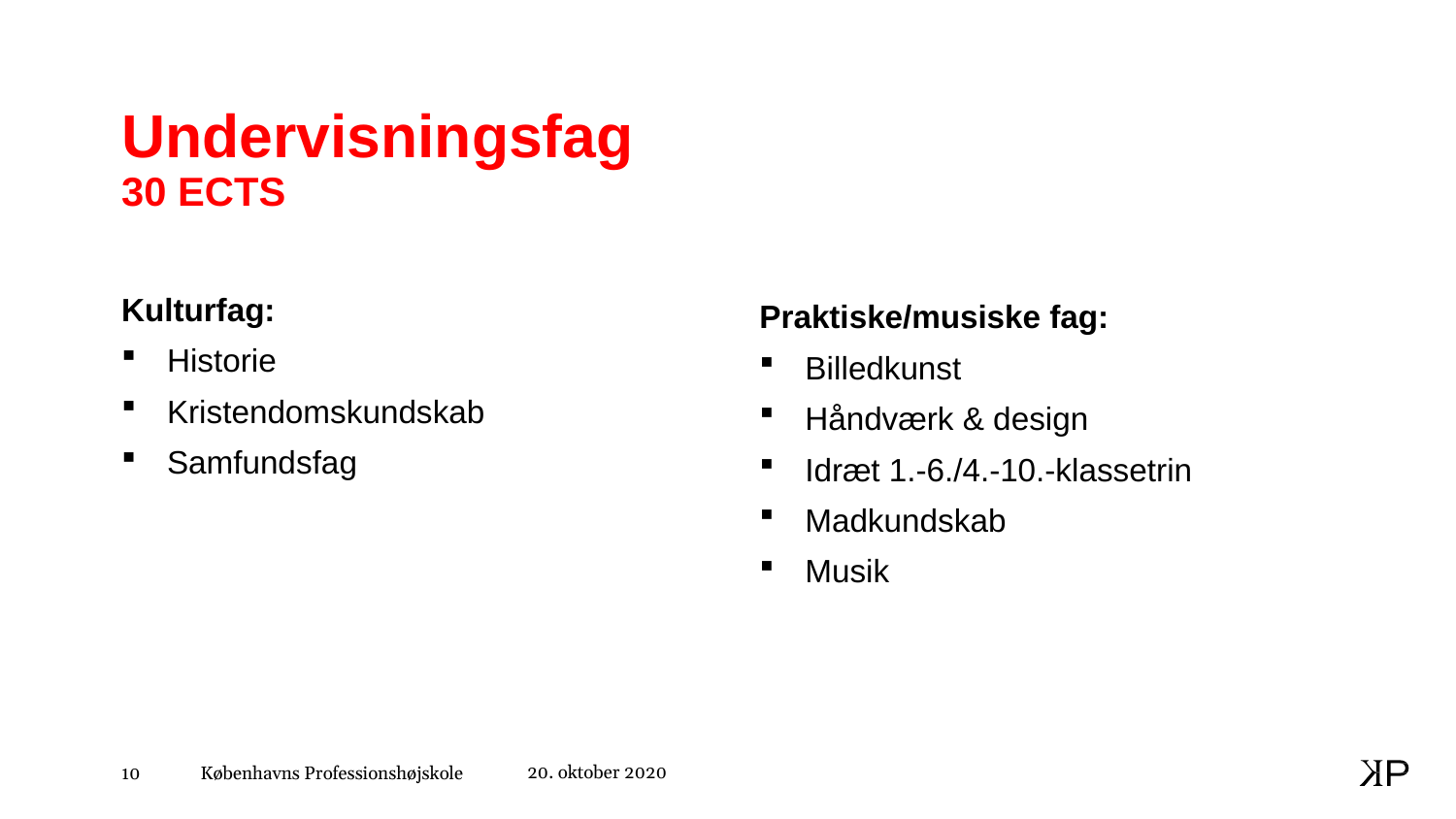

# Undervisningsfag 30 ECTS
Kulturfag:
Historie
Kristendomskundskab
Samfundsfag
Praktiske/musiske fag:
Billedkunst
Håndværk & design
Idræt 1.-6./4.-10.-klassetrin
Madkundskab
Musik
20. oktober 2020